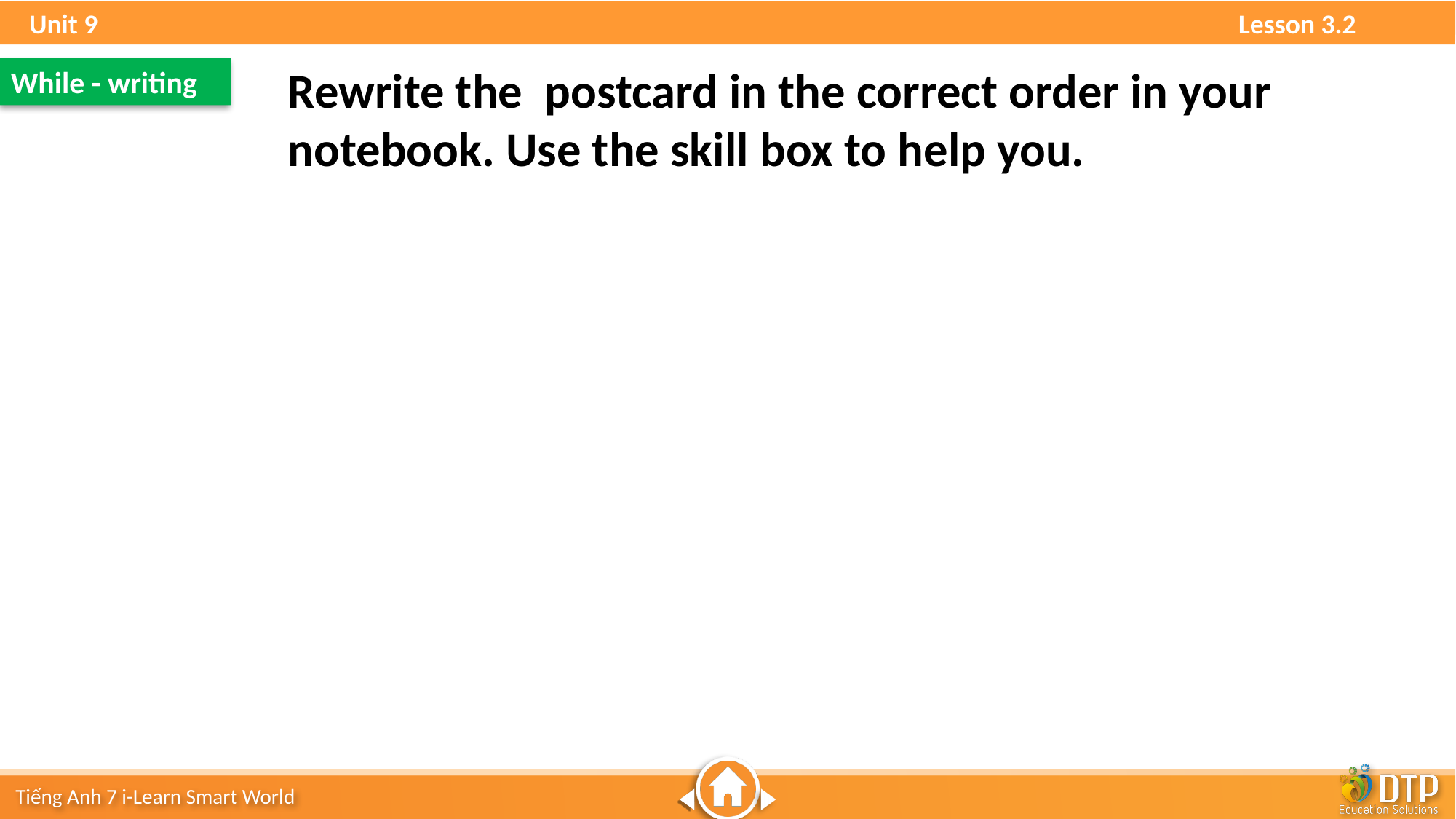

Unit 9                                                                                                                                                                                         Lesson 3.2
Rewrite the  postcard in the correct order in your notebook. Use the skill box to help you.
While - writing